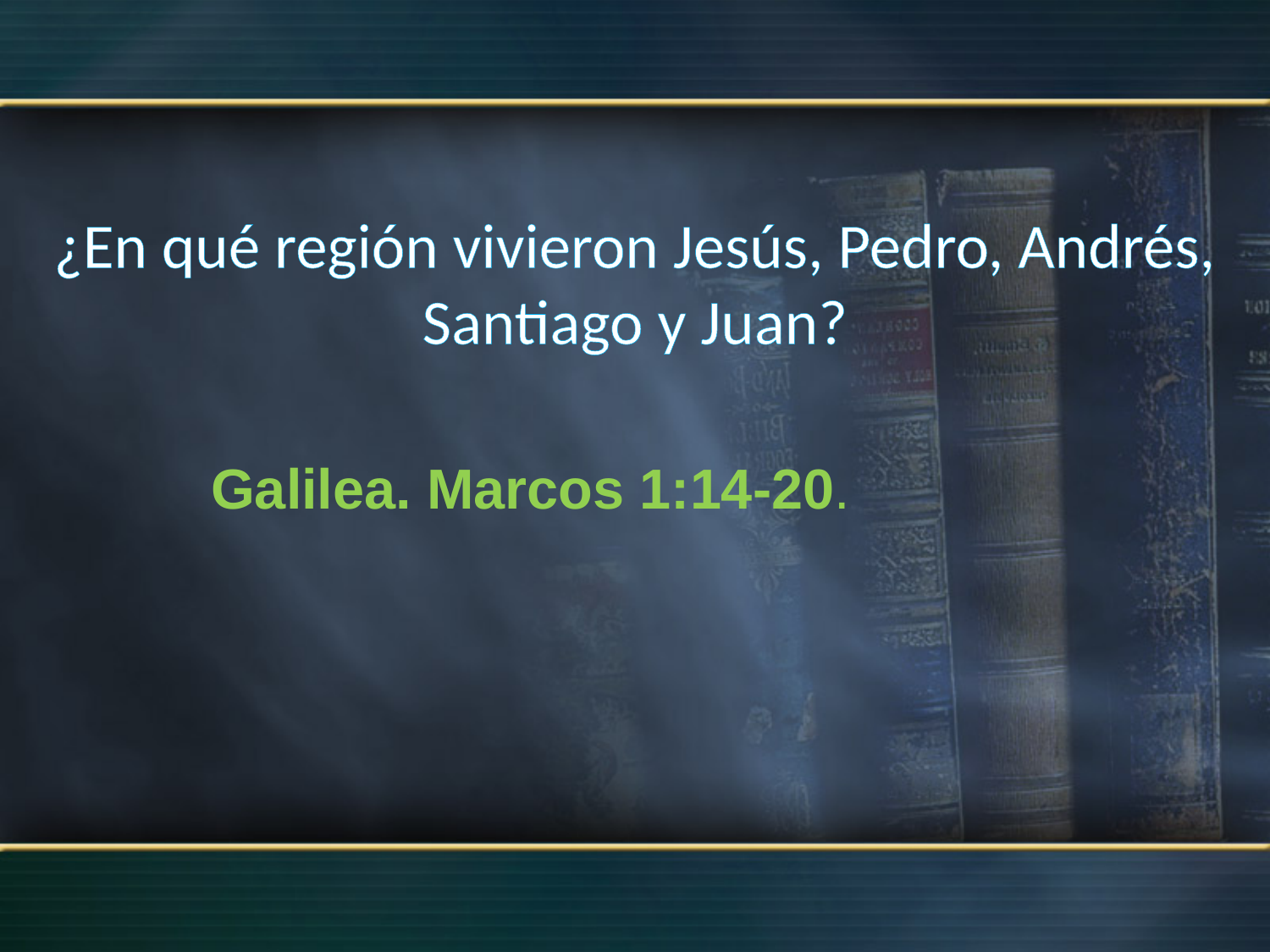

¿En qué región vivieron Jesús, Pedro, Andrés, Santiago y Juan?
Galilea. Marcos 1:14-20.